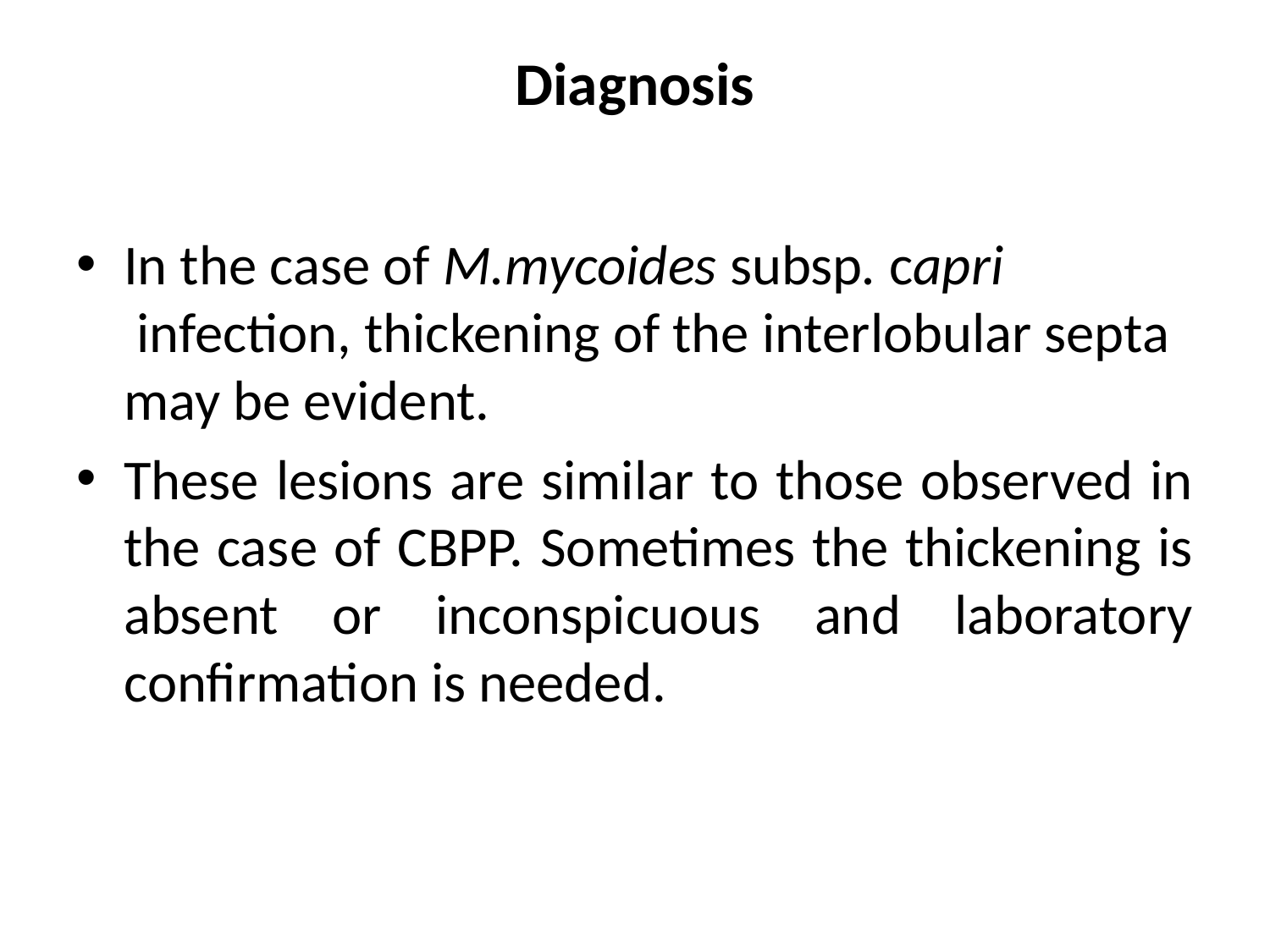

# Diagnosis
In the case of M.mycoides subsp. capri  infection, thickening of the interlobular septa may be evident.
These lesions are similar to those observed in the case of CBPP. Sometimes the thickening is absent or inconspicuous and laboratory confirmation is needed.